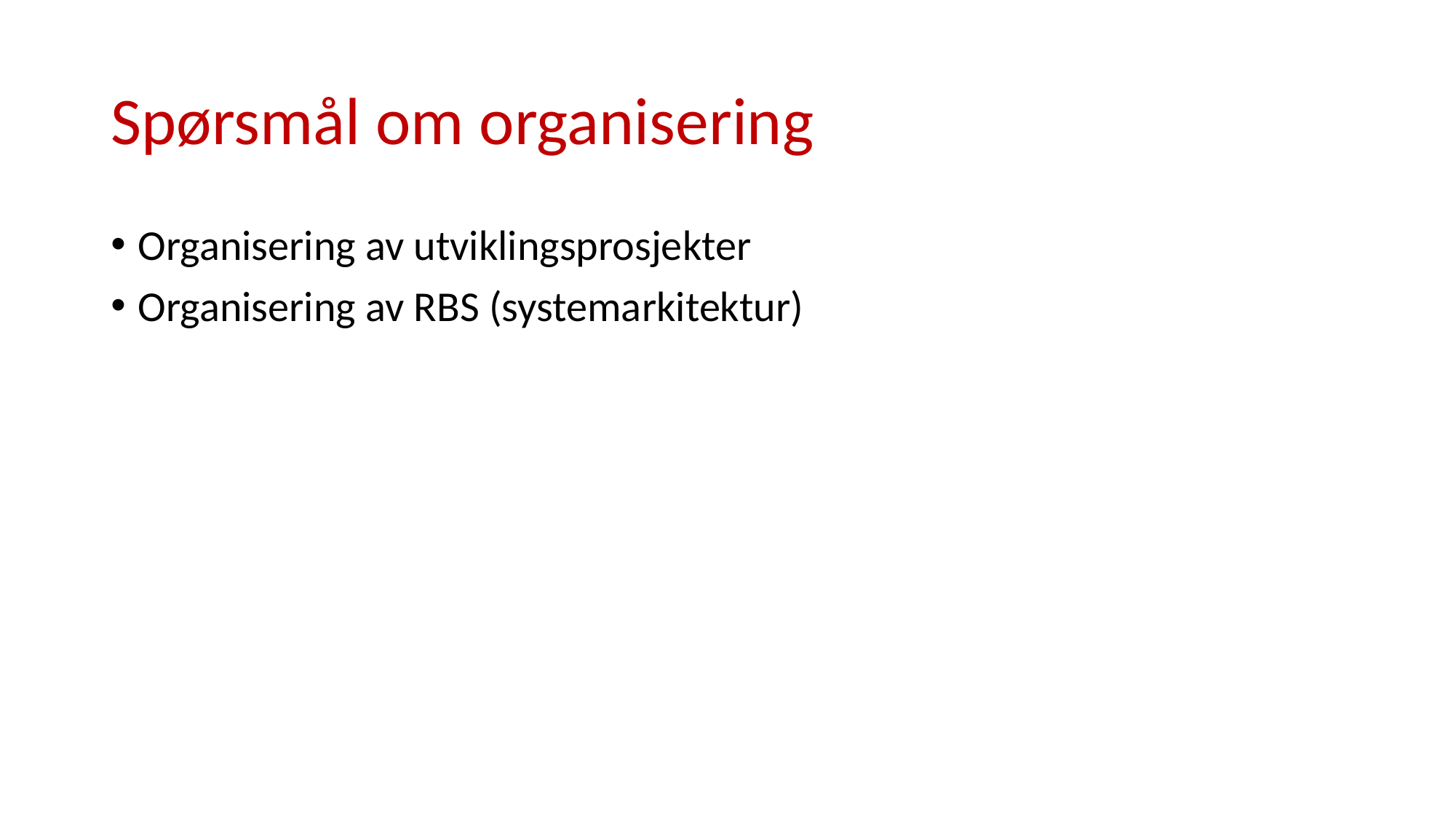

# Spørsmål om organisering
Organisering av utviklingsprosjekter
Organisering av RBS (systemarkitektur)